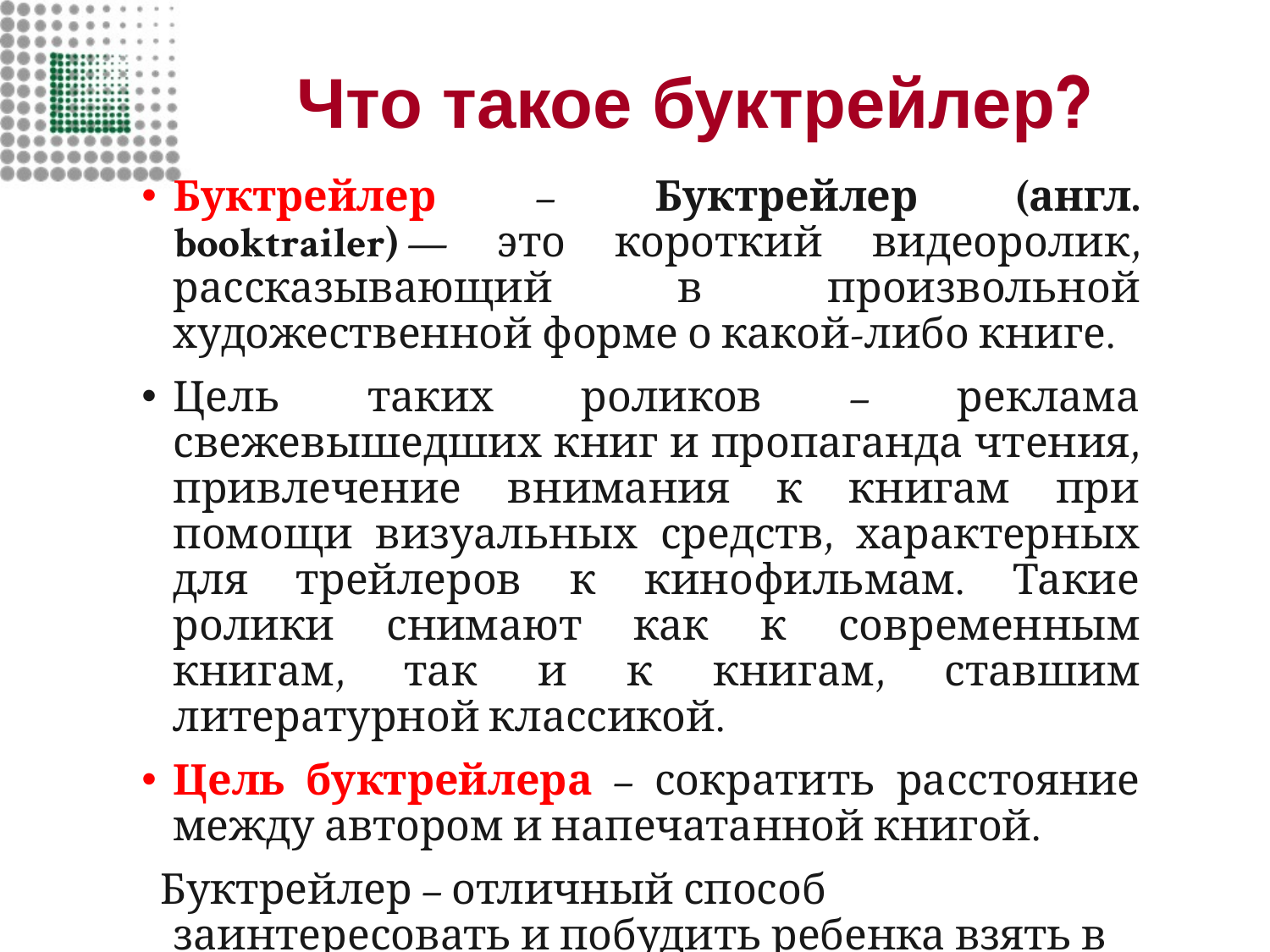

Что такое буктрейлер?
Буктрейлер – Буктрейлер (англ. booktrailer) — это короткий видеоролик, рассказывающий в произвольной художественной форме о какой-либо книге.
Цель таких роликов – реклама свежевышедших книг и пропаганда чтения, привлечение внимания к книгам при помощи визуальных средств, характерных для трейлеров к кинофильмам. Такие ролики снимают как к современным книгам, так и к книгам, ставшим литературной классикой.
Цель буктрейлера – сократить расстояние между автором и напечатанной книгой.
  Буктрейлер – отличный способ заинтересовать и побудить ребенка взять в руки книгу.